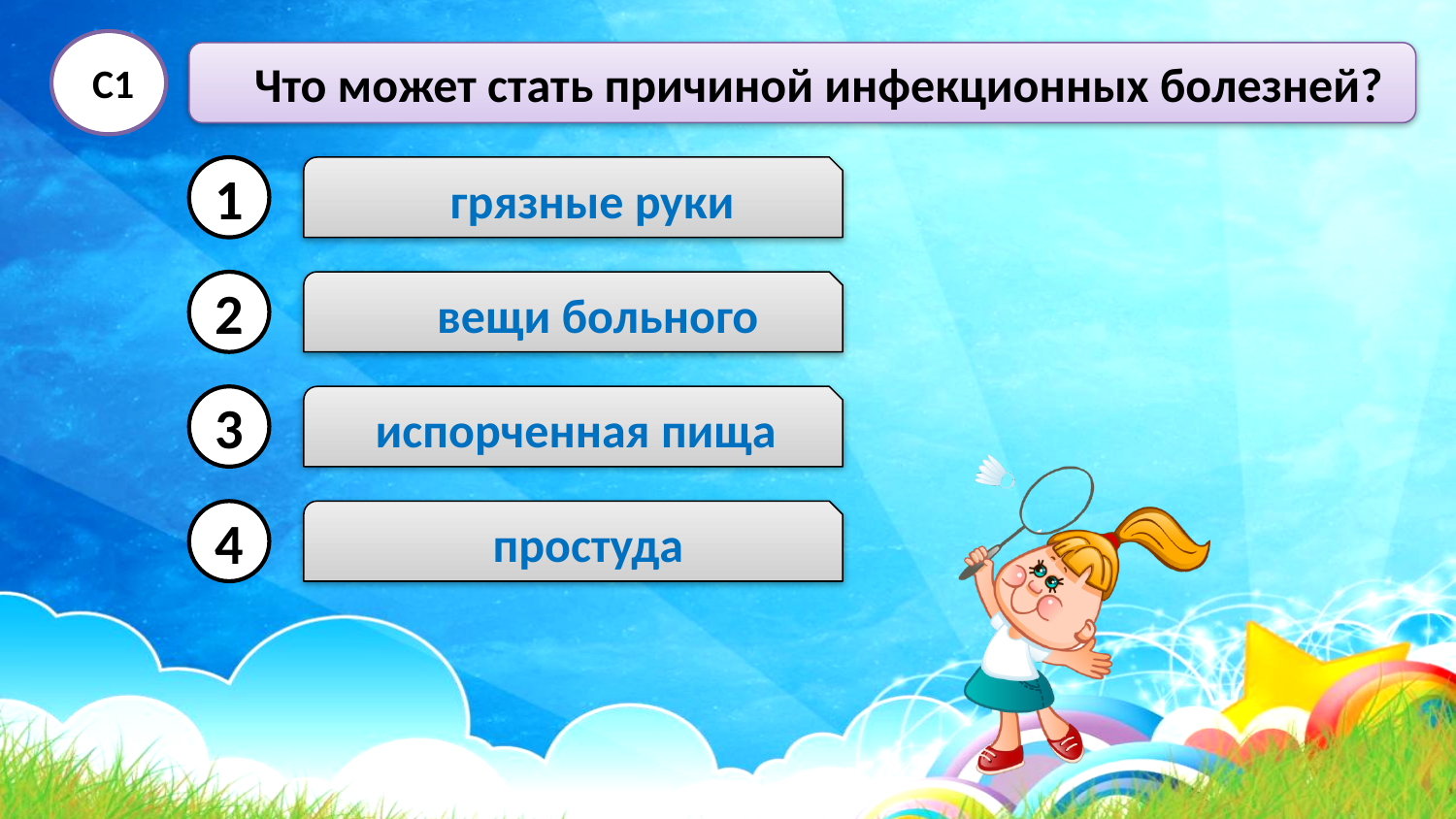

С1
   Что может стать причиной инфекционных болезней?
1
    грязные руки
2
     вещи больного
3
 испорченная пища
4
   простуда